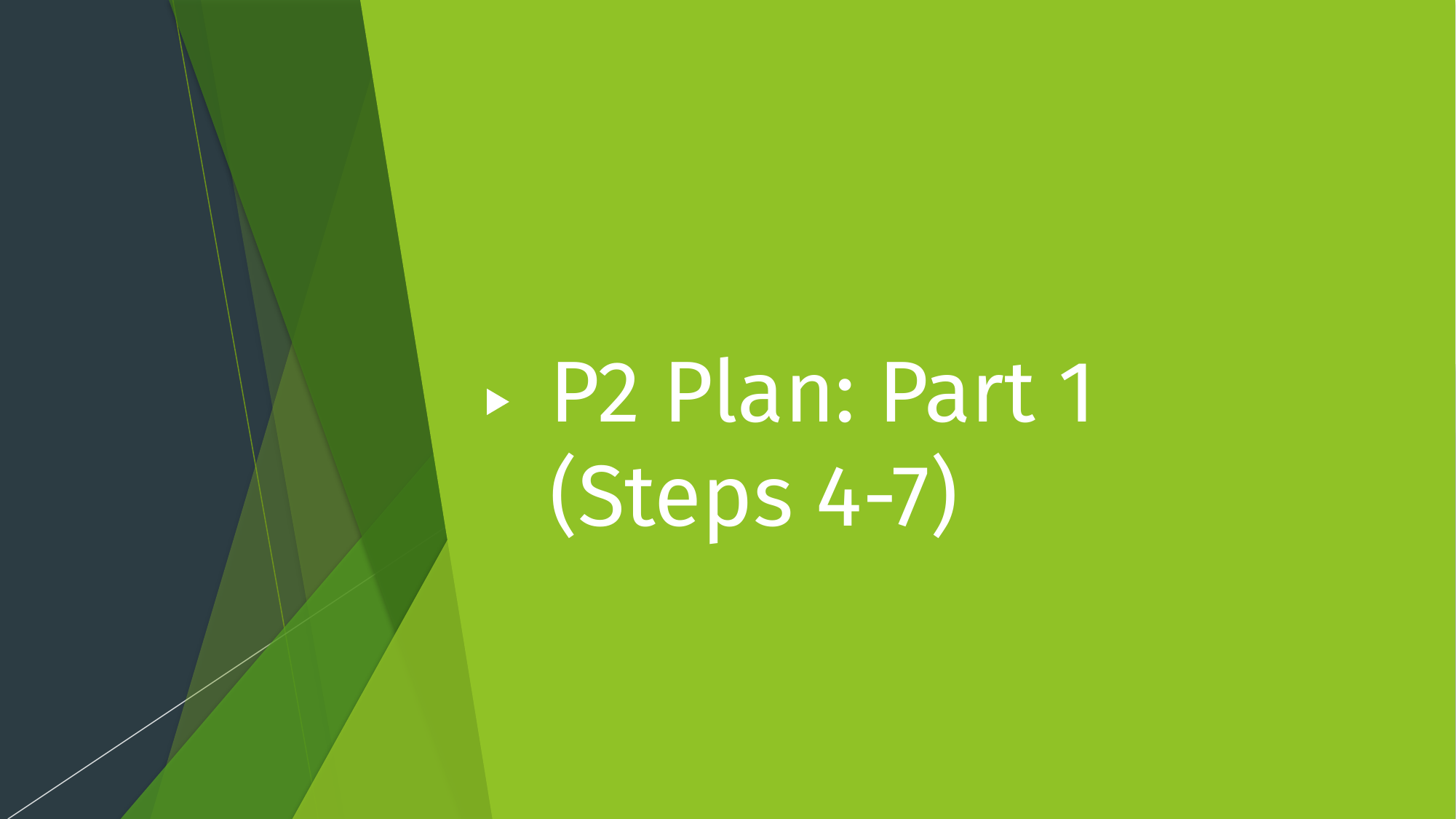

# P2 Plan: Part 1 (Steps 4-7)